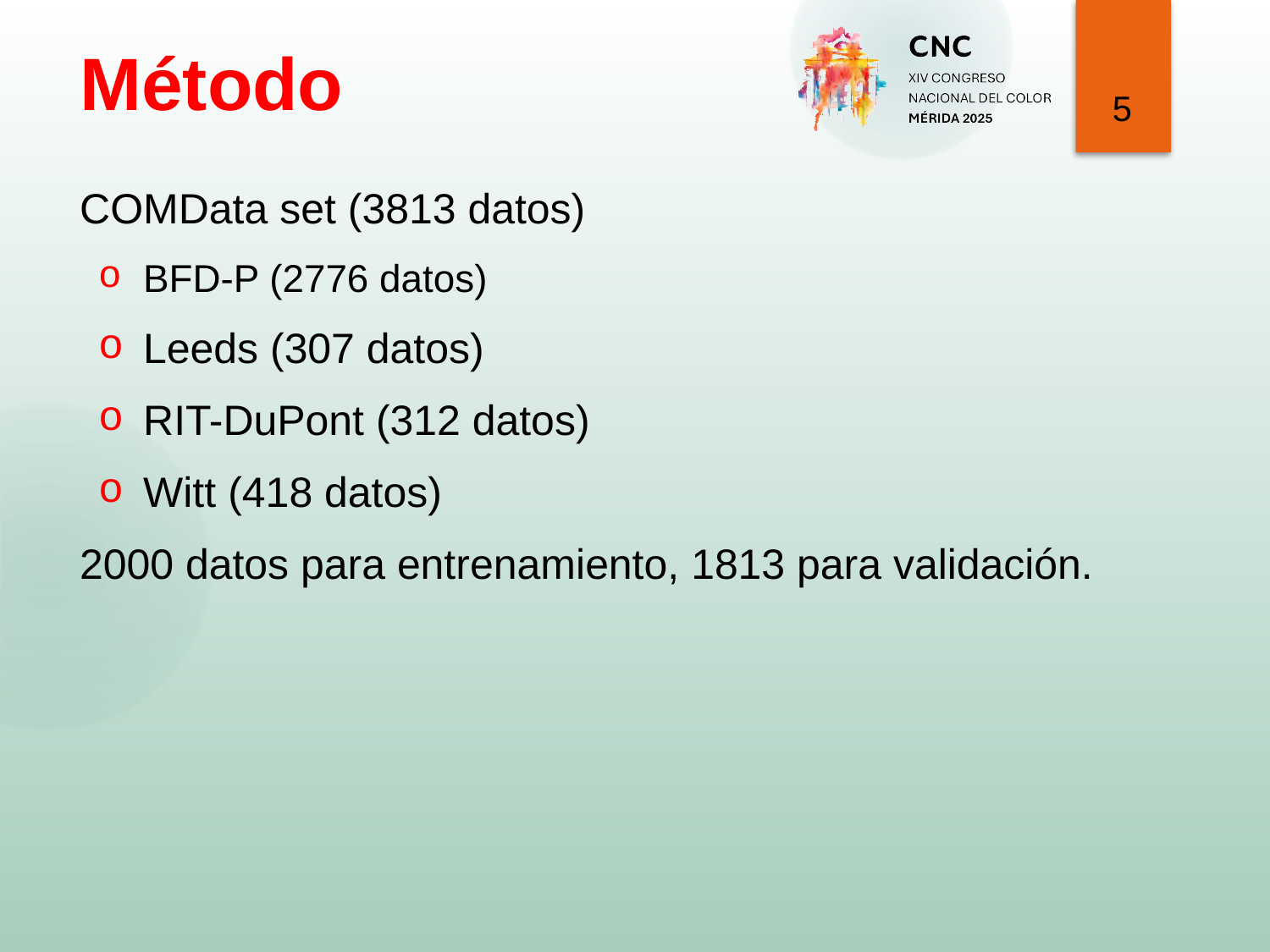

Método
5
COMData set (3813 datos)
BFD-P (2776 datos)
Leeds (307 datos)
RIT-DuPont (312 datos)
Witt (418 datos)
2000 datos para entrenamiento, 1813 para validación.